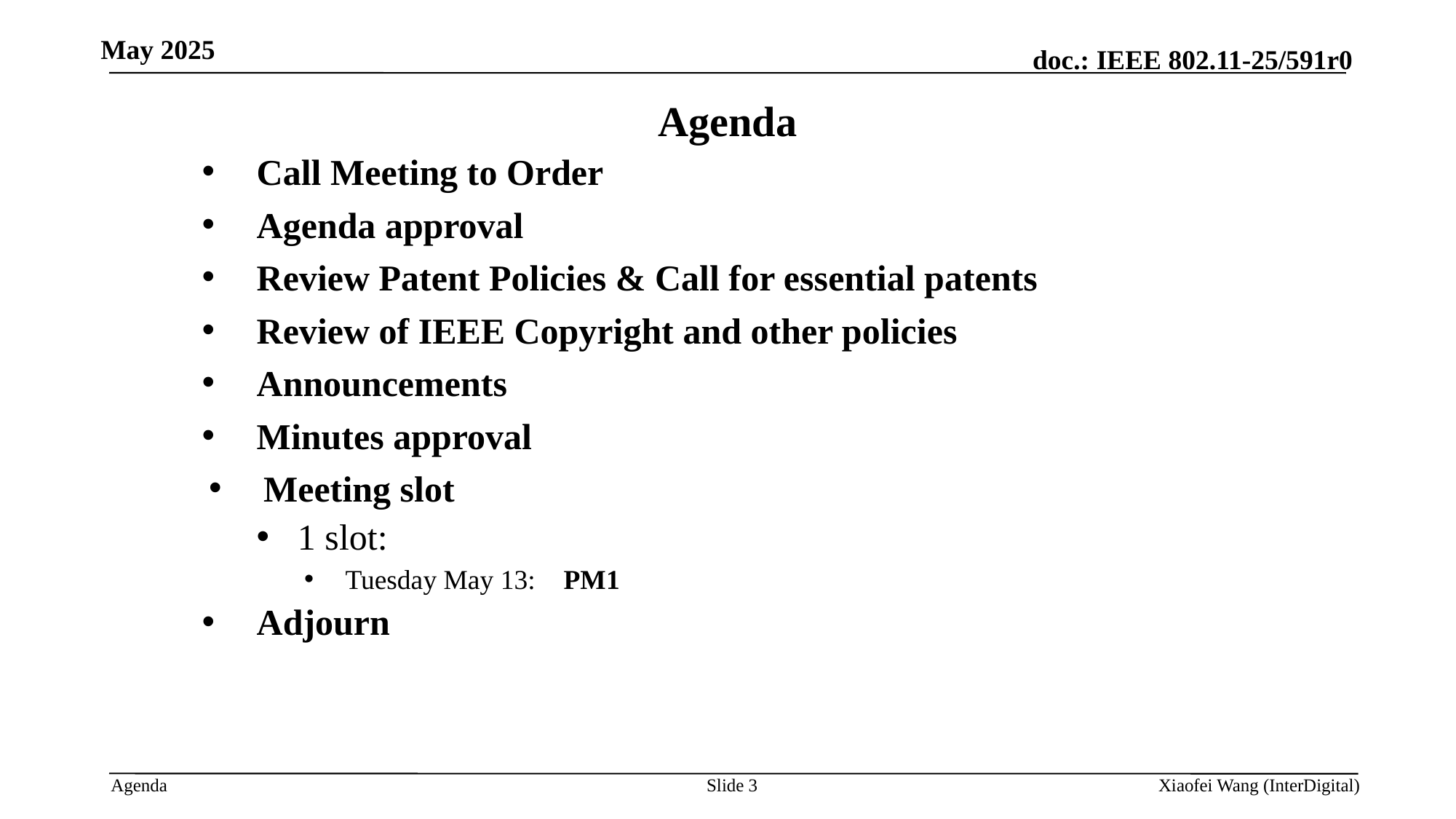

May 2025
Agenda

Call Meeting to Order
Agenda approval
Review Patent Policies & Call for essential patents
Review of IEEE Copyright and other policies
Announcements
Minutes approval
Meeting slot
1 slot:
Tuesday May 13: 	PM1
Adjourn
 CONFIRM 3GPP_TSG_RAN
Slide 3
Xiaofei Wang (InterDigital)